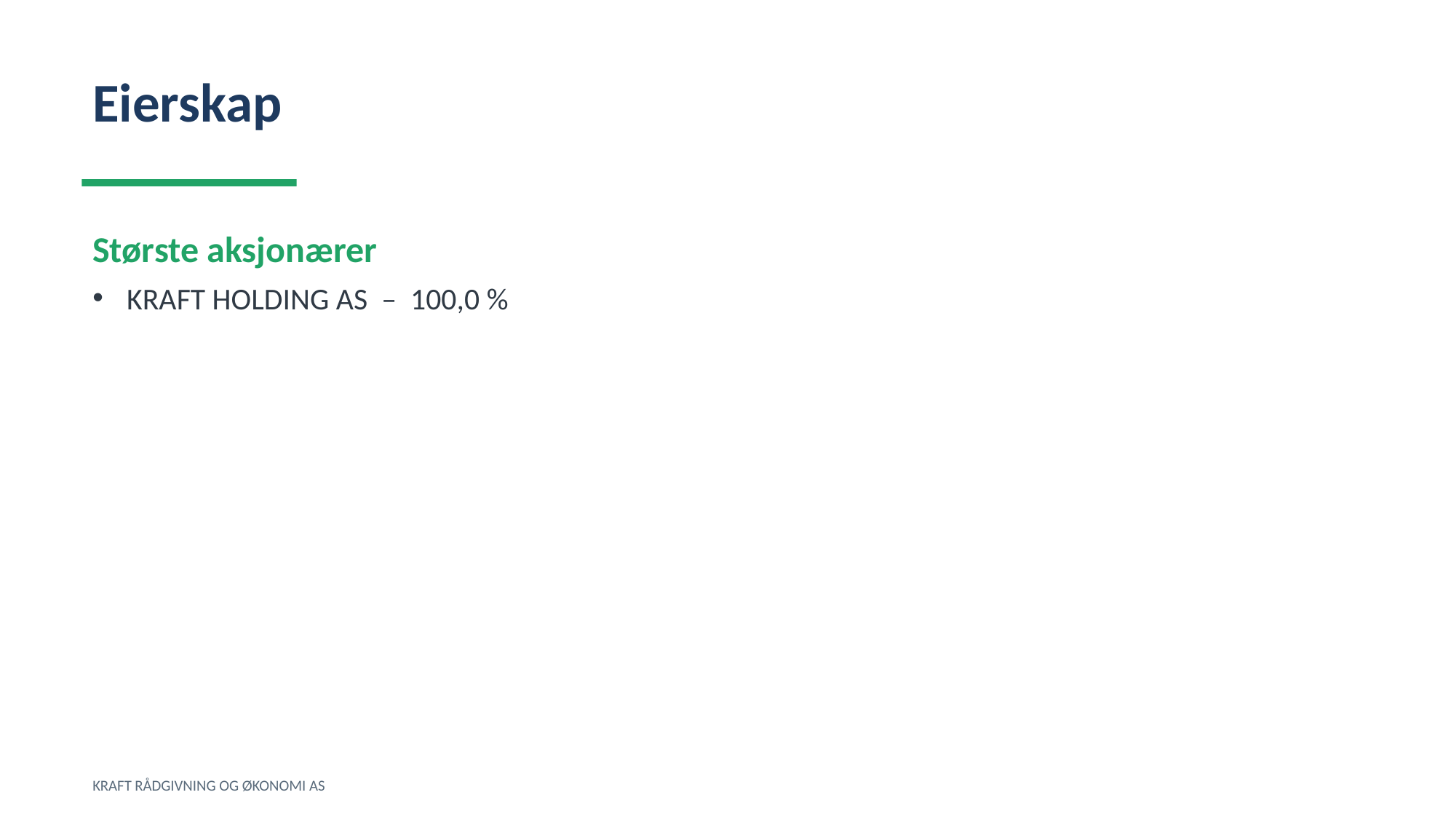

Eierskap

Største aksjonærer
KRAFT HOLDING AS  –  100,0 %
KRAFT RÅDGIVNING OG ØKONOMI AS